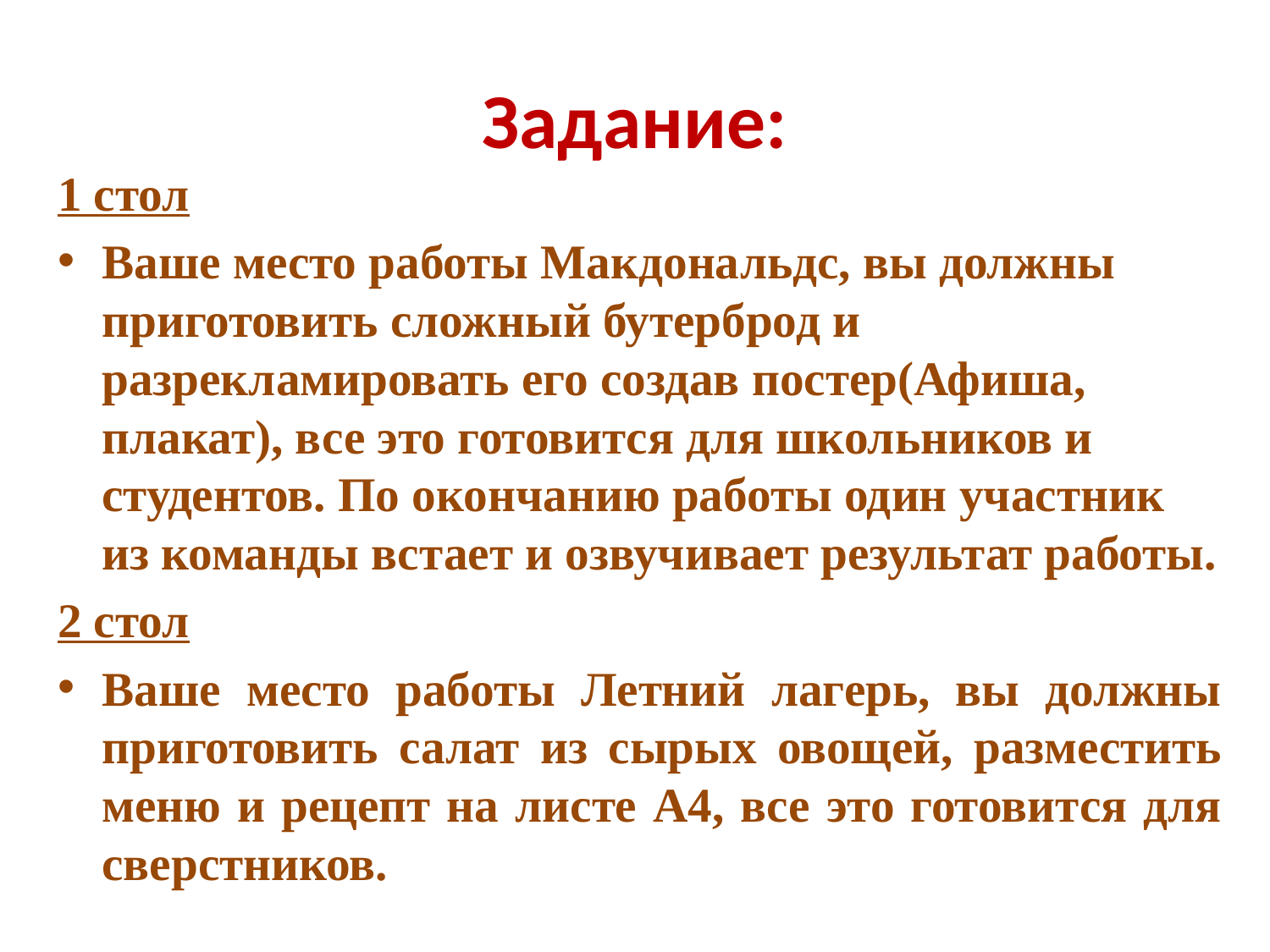

# Задание:
1 стол
Ваше место работы Макдональдс, вы должны приготовить сложный бутерброд и разрекламировать его создав постер(Афиша, плакат), все это готовится для школьников и студентов. По окончанию работы один участник из команды встает и озвучивает результат работы.
2 стол
Ваше место работы Летний лагерь, вы должны приготовить салат из сырых овощей, разместить меню и рецепт на листе А4, все это готовится для сверстников.